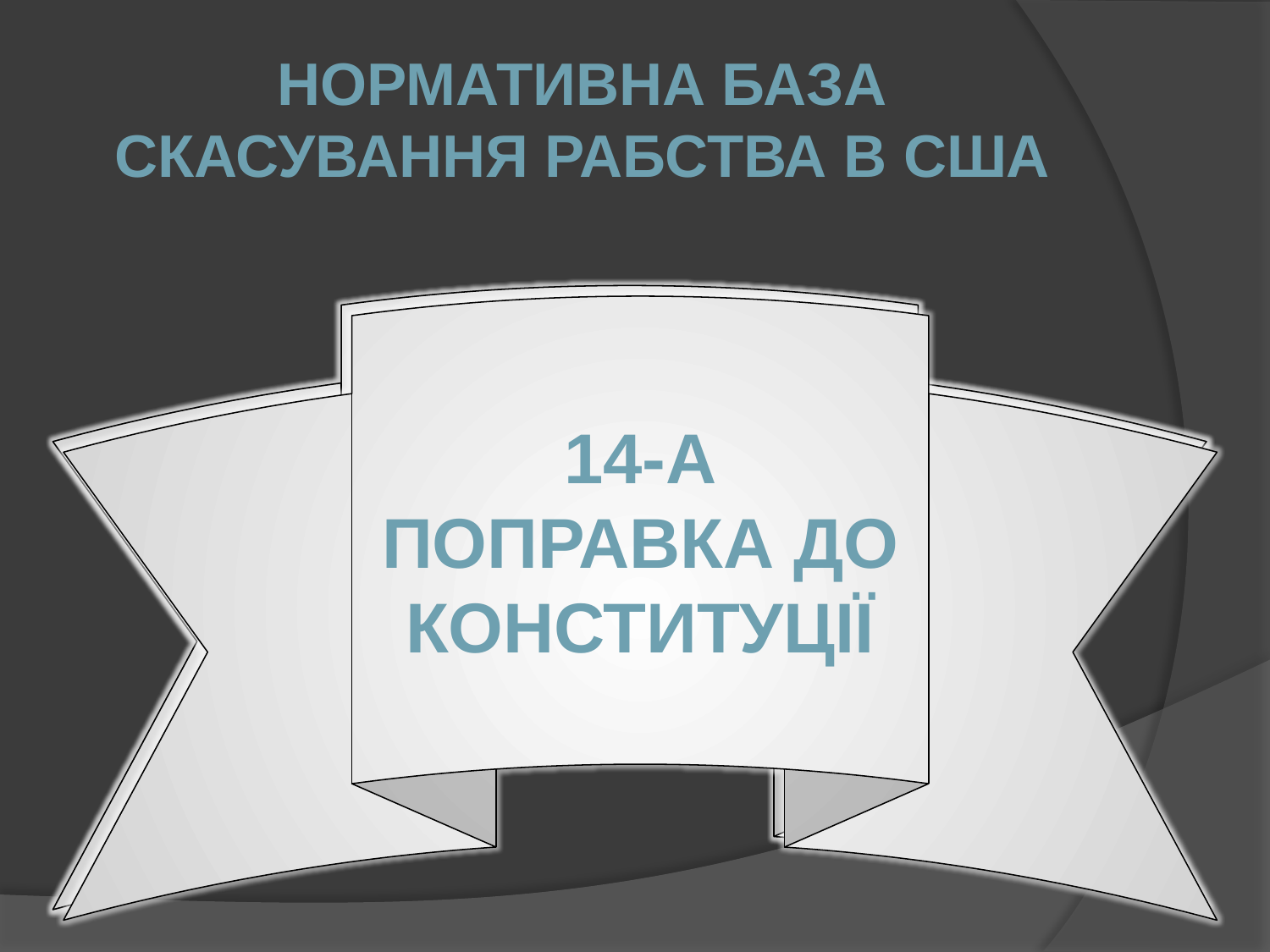

# Нормативна база скасування рабства в сша
Прокламація про звільнення рабів
13-а поправка до Конституції
14-а поправка до Конституції